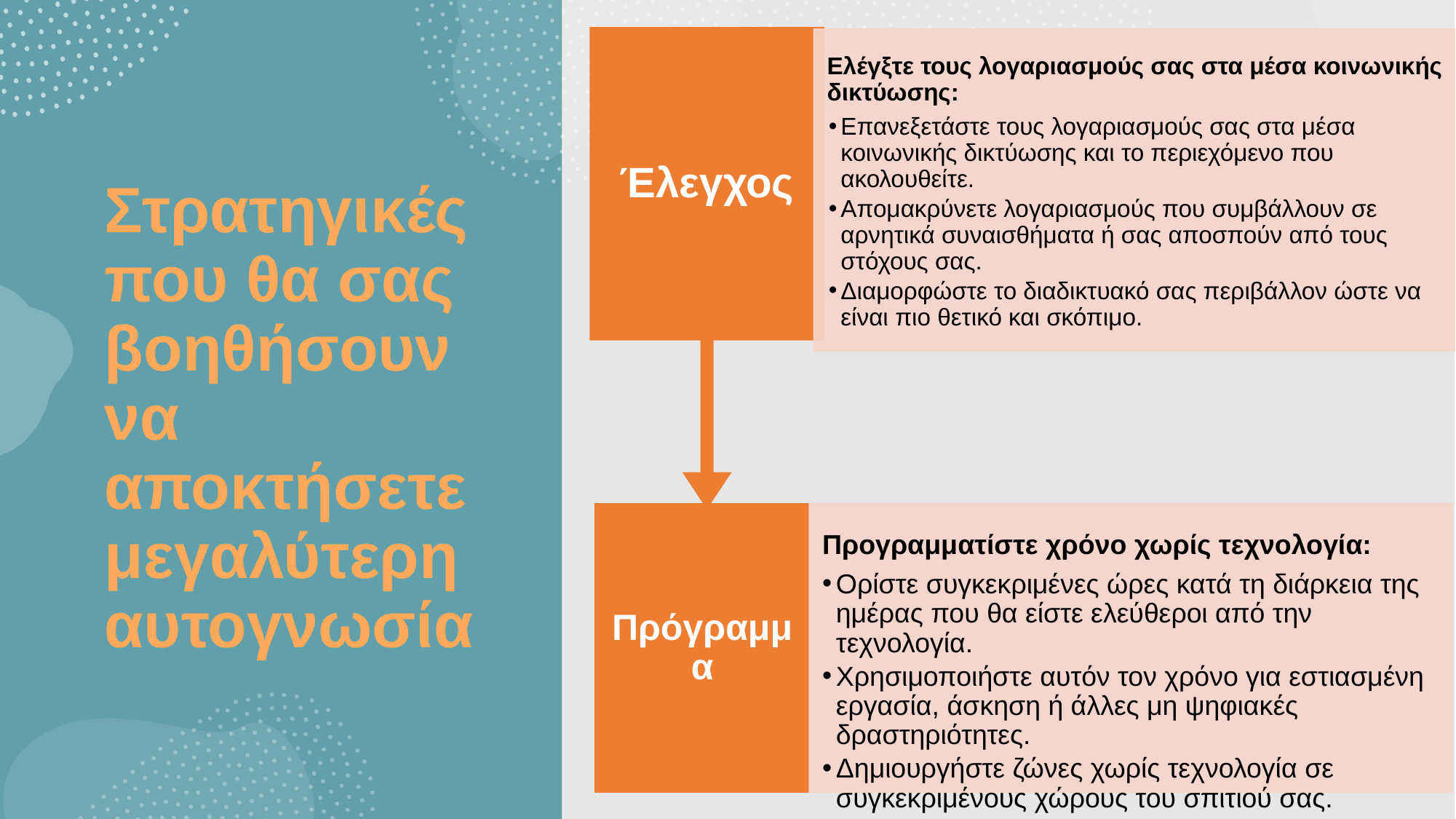

Έλεγχος

Ελέγξτε τους λογαριασμούς σας στα μέσα κοινωνικής δικτύωσης:
Επανεξετάστε τους λογαριασμούς σας στα μέσα κοινωνικής δικτύωσης και το περιεχόμενο που ακολουθείτε.
Απομακρύνετε λογαριασμούς που συμβάλλουν σε αρνητικά συναισθήματα ή σας αποσπούν από τους στόχους σας.
Διαμορφώστε το διαδικτυακό σας περιβάλλον ώστε να είναι πιο θετικό και σκόπιμο.

Πρόγραμμα

Προγραμματίστε χρόνο χωρίς τεχνολογία:
Ορίστε συγκεκριμένες ώρες κατά τη διάρκεια της ημέρας που θα είστε ελεύθεροι από την τεχνολογία.
Χρησιμοποιήστε αυτόν τον χρόνο για εστιασμένη εργασία, άσκηση ή άλλες μη ψηφιακές δραστηριότητες.
Δημιουργήστε ζώνες χωρίς τεχνολογία σε συγκεκριμένους χώρους του σπιτιού σας.
# Στρατηγικές που θα σας βοηθήσουν να αποκτήσετε μεγαλύτερη αυτογνωσία